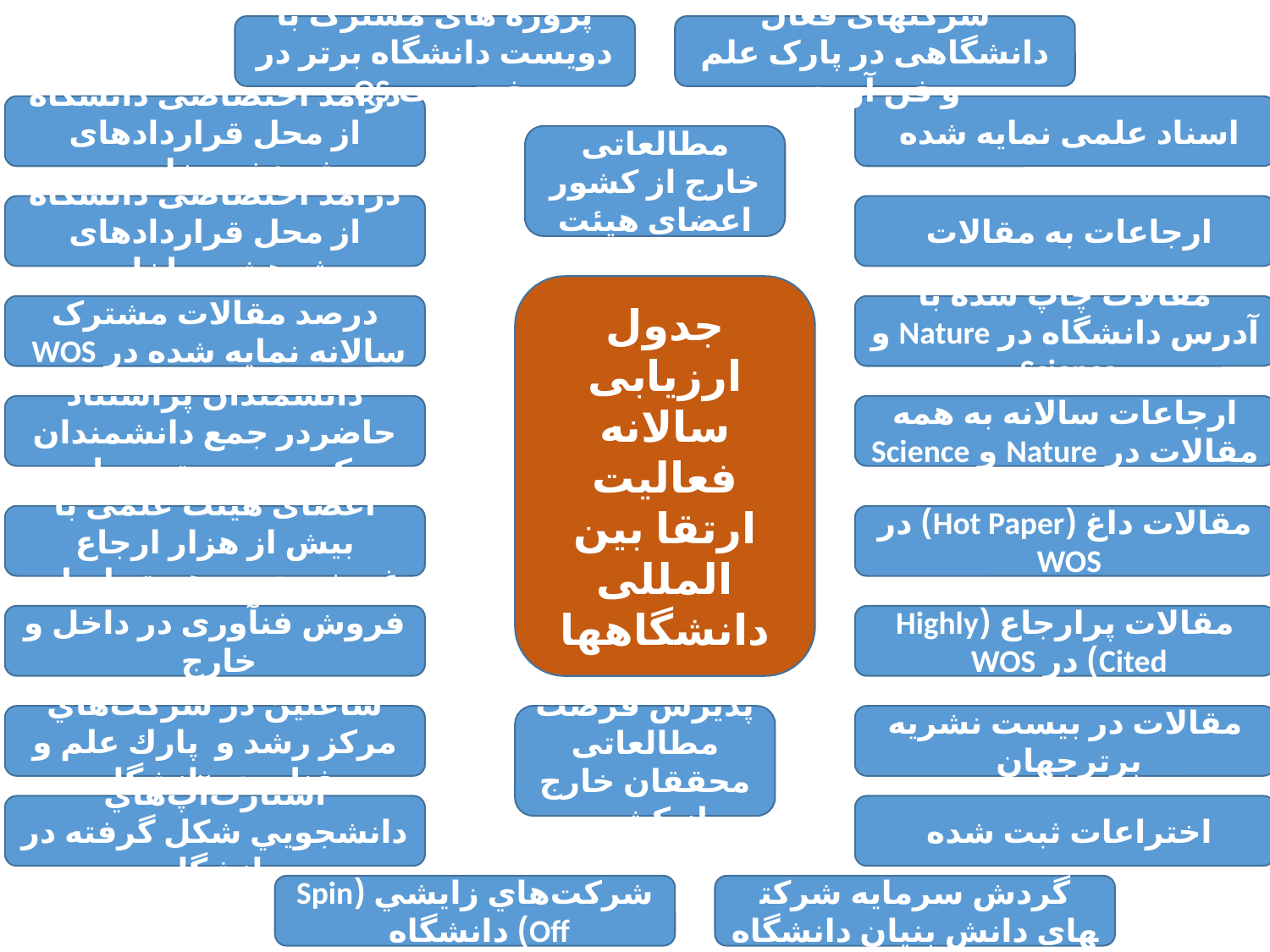

پروژه های مشترک با دویست دانشگاه برتر در فهرست QS
شرکت­های فعال دانشگاهی در پارک علم و فن آوری
درآمد اختصاصی دانشگاه از محل قراردادهای پژوهشی خارجی
اسناد علمی نمایه شده
فرصت های مطالعاتی خارج از کشور اعضای هیئت علمی
درآمد اختصاصی دانشگاه از محل قراردادهای پژوهشی داخلی
ارجاعات به مقالات
جدول ارزیابی سالانه فعالیت ارتقا بین المللی دانشگاه­ها
درصد مقالات مشترک سالانه نمایه شده در WOS
مقالات چاپ شده با آدرس دانشگاه در Nature و Science
دانشمندان پراستناد حاضردر جمع دانشمندان یک درصد برتر جهان
ارجاعات سالانه به همه مقالات در Nature و Science
اعضای هیئت علمی با بیش از هزار ارجاع غیرخودی در هسته اصلی
مقالات داغ (Hot Paper) در WOS
فروش فنآوری در داخل و خارج
مقالات پرارجاع (Highly Cited) در WOS
شاغلين در شركت‌هاي مركز رشد و  پارك علم و فناوري دانشگاه
پذیرش فرصت مطالعاتی محققان خارج از کشور
مقالات در بیست نشریه برترجهان
استارت‌آپ‌هاي دانشجويي شكل گرفته در دانشگاه
اختراعات ثبت شده
شركت‌هاي زايشي (Spin Off) دانشگاه
گردش سرمایه شرکت­های دانش بنیان دانشگاه